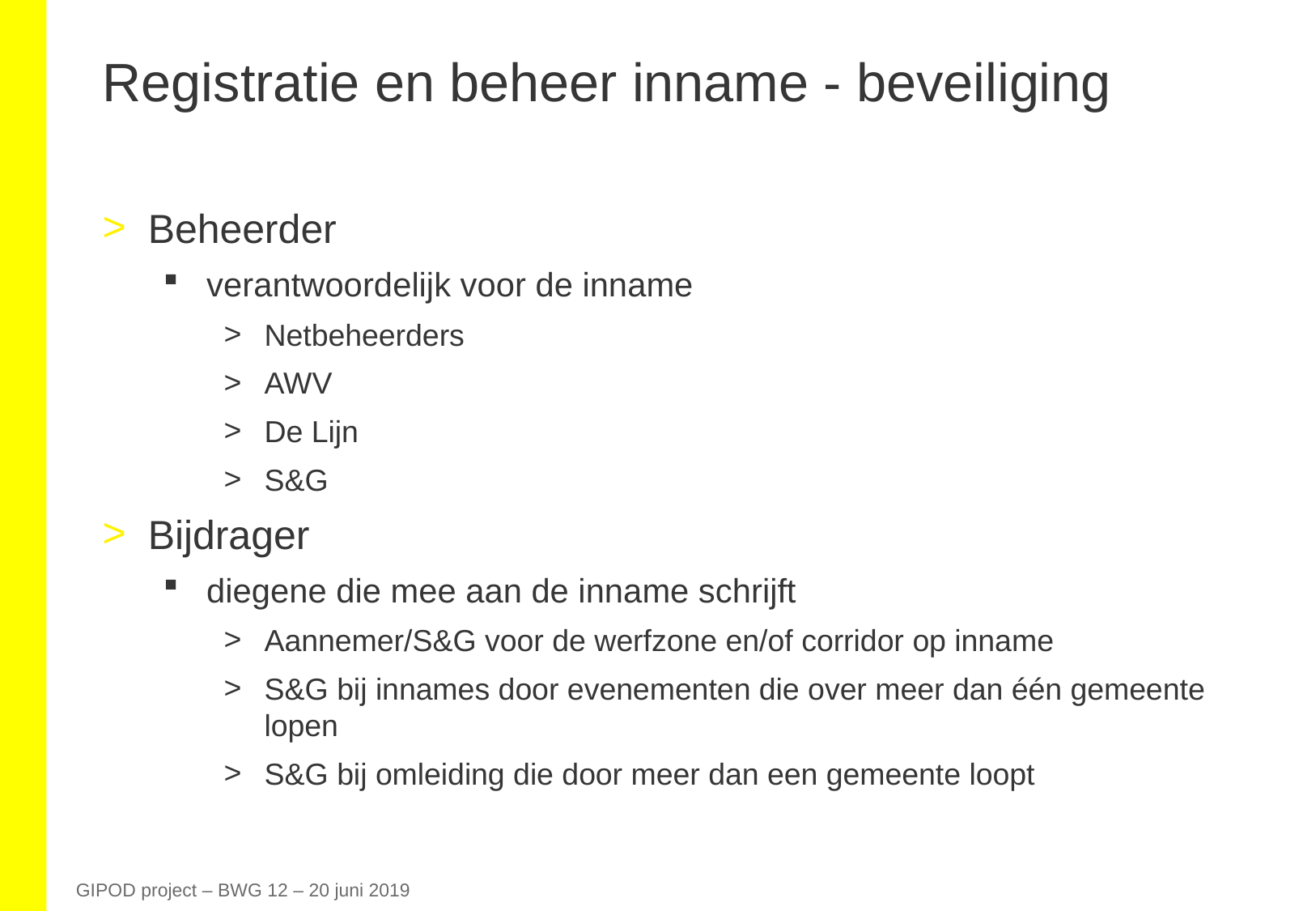

# Registratie en beheer inname - beveiliging
Beheerder
verantwoordelijk voor de inname
Netbeheerders
AWV
De Lijn
S&G
Bijdrager
diegene die mee aan de inname schrijft
Aannemer/S&G voor de werfzone en/of corridor op inname
S&G bij innames door evenementen die over meer dan één gemeente lopen
S&G bij omleiding die door meer dan een gemeente loopt
GIPOD project – BWG 12 – 20 juni 2019